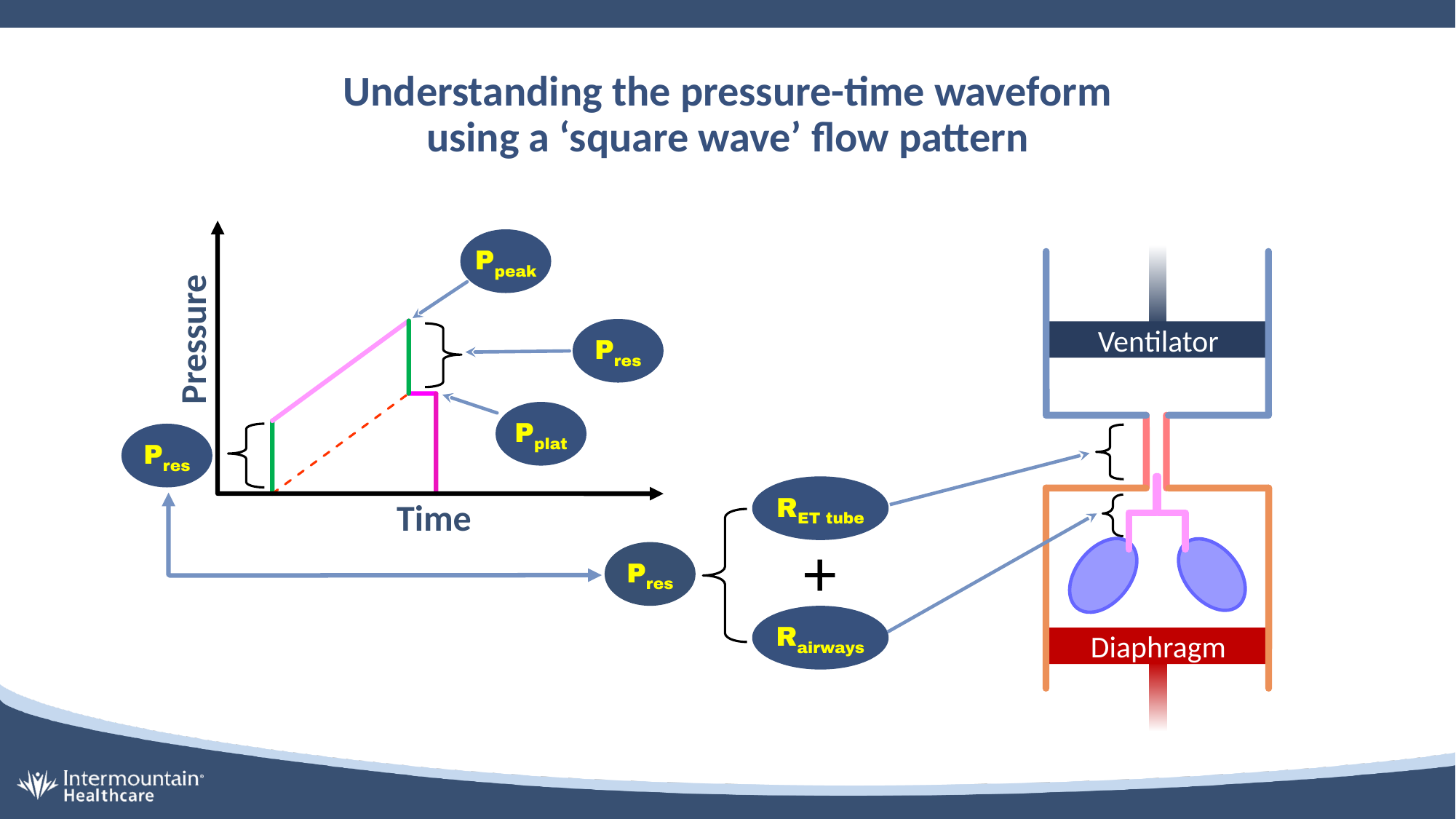

# Understanding the pressure-time waveform using a ‘square wave’ flow pattern

Ppeak

Ventilator

Diaphragm

Pressure
Pres

Pplat

Pres

RET tube

Time

+
Pres

Rairways